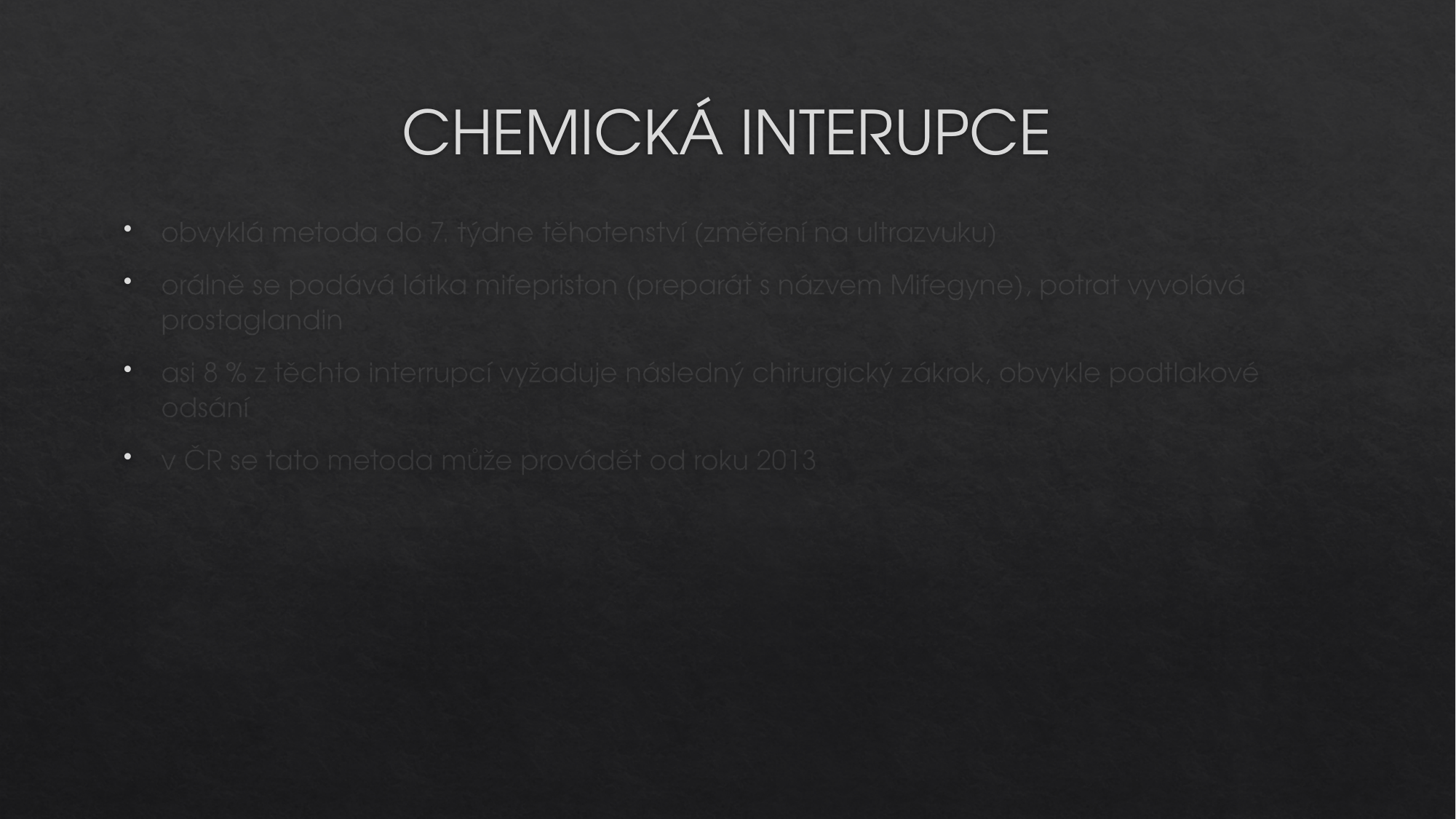

# CHEMICKÁ INTERUPCE
obvyklá metoda do 7. týdne těhotenství (změření na ultrazvuku)
orálně se podává látka mifepriston (preparát s názvem Mifegyne), potrat vyvolává prostaglandin
asi 8 % z těchto interrupcí vyžaduje následný chirurgický zákrok, obvykle podtlakové odsání
v ČR se tato metoda může provádět od roku 2013